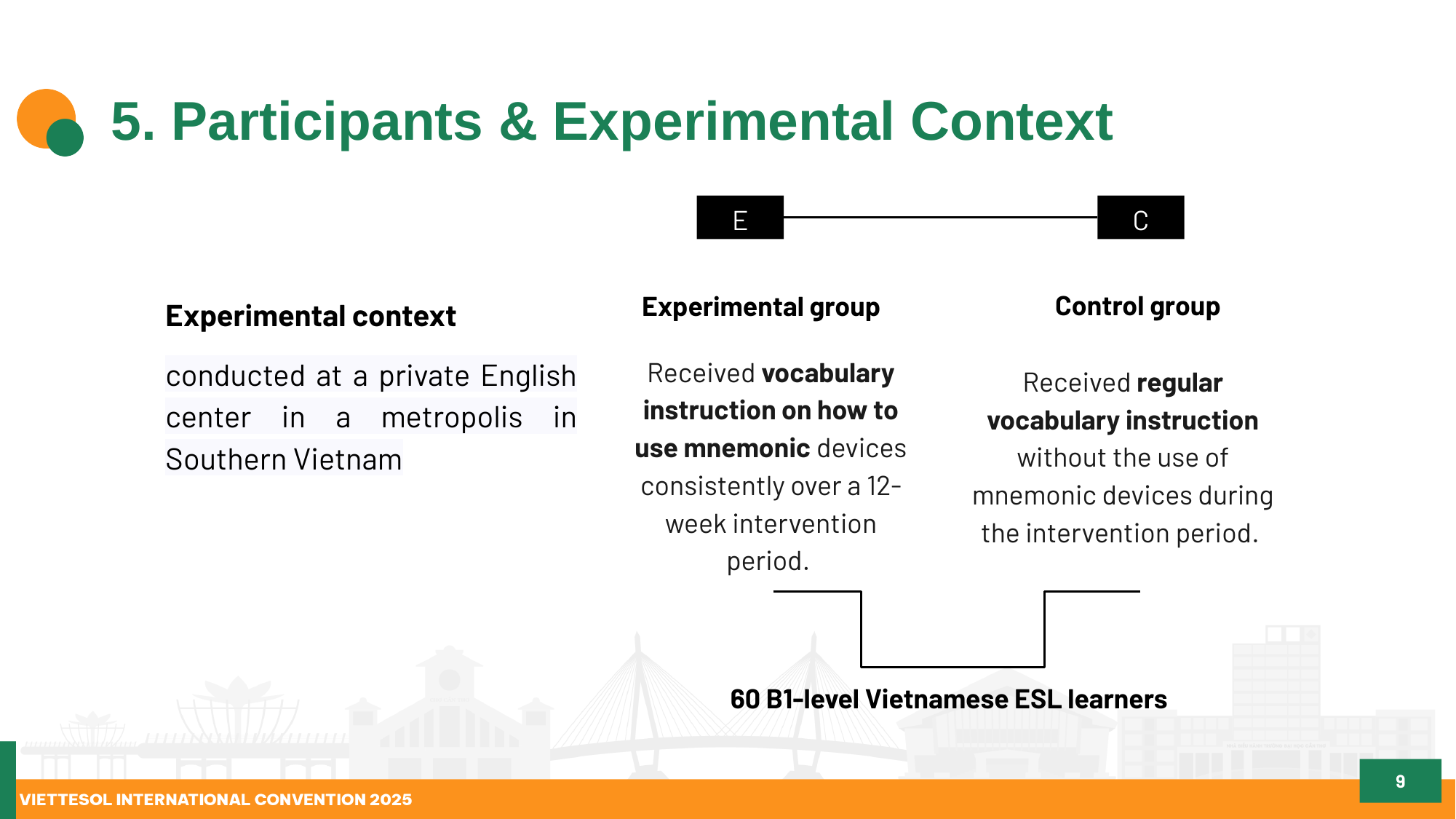

# 5. Participants & Experimental Context
E
C
Experimental group
Control group
Received vocabulary instruction on how to use mnemonic devices consistently over a 12-week intervention period.
Received regular vocabulary instruction without the use of mnemonic devices during the intervention period.
60 B1-level Vietnamese ESL learners
Experimental context
conducted at a private English center in a metropolis in Southern Vietnam
9